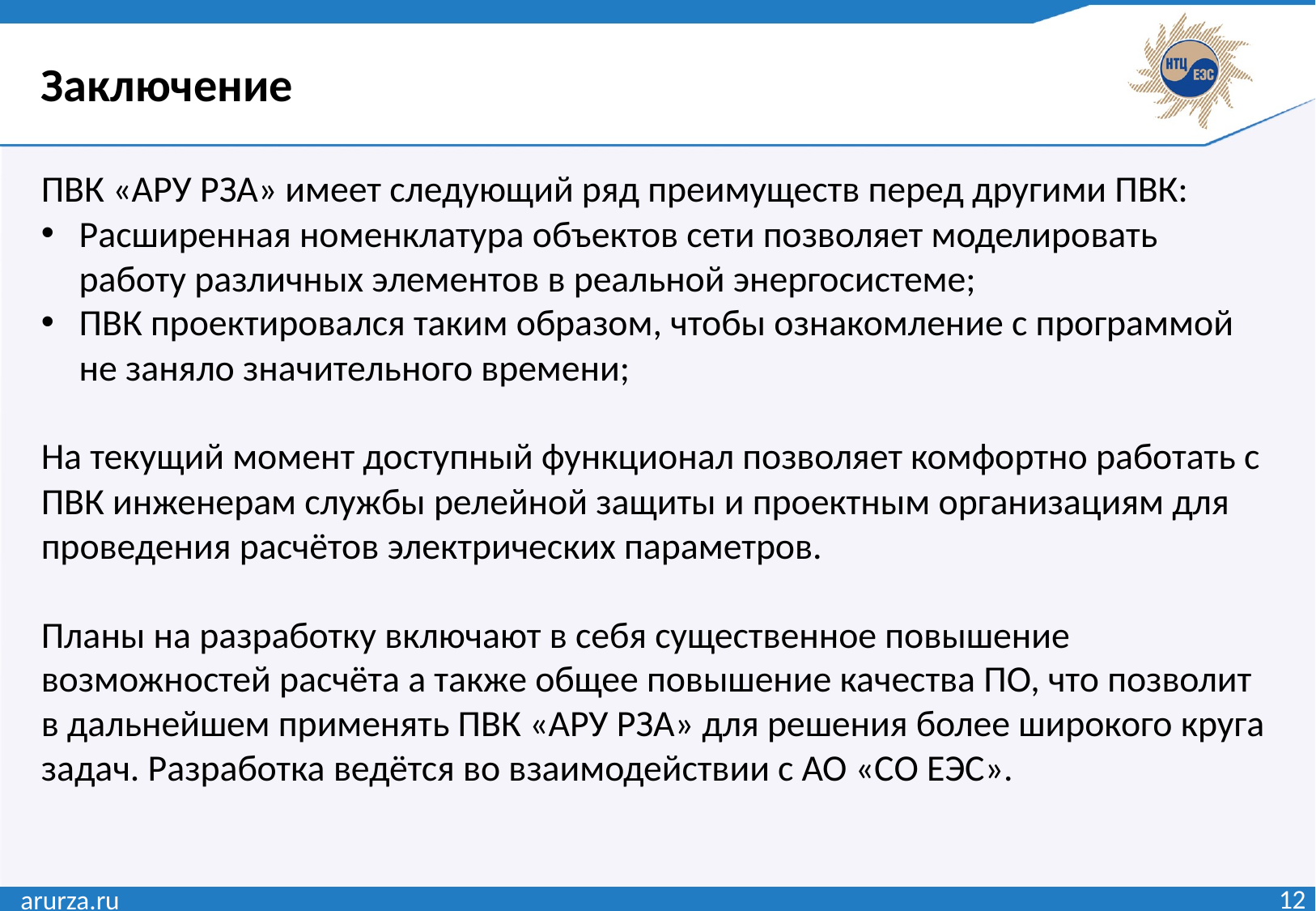

Заключение
ПВК «АРУ РЗА» имеет следующий ряд преимуществ перед другими ПВК:
Расширенная номенклатура объектов сети позволяет моделировать работу различных элементов в реальной энергосистеме;
ПВК проектировался таким образом, чтобы ознакомление с программой не заняло значительного времени;

На текущий момент доступный функционал позволяет комфортно работать с ПВК инженерам службы релейной защиты и проектным организациям для проведения расчётов электрических параметров.

Планы на разработку включают в себя существенное повышение возможностей расчёта а также общее повышение качества ПО, что позволит в дальнейшем применять ПВК «АРУ РЗА» для решения более широкого круга задач. Разработка ведётся во взаимодействии с АО «СО ЕЭС».
arurza.ru
12